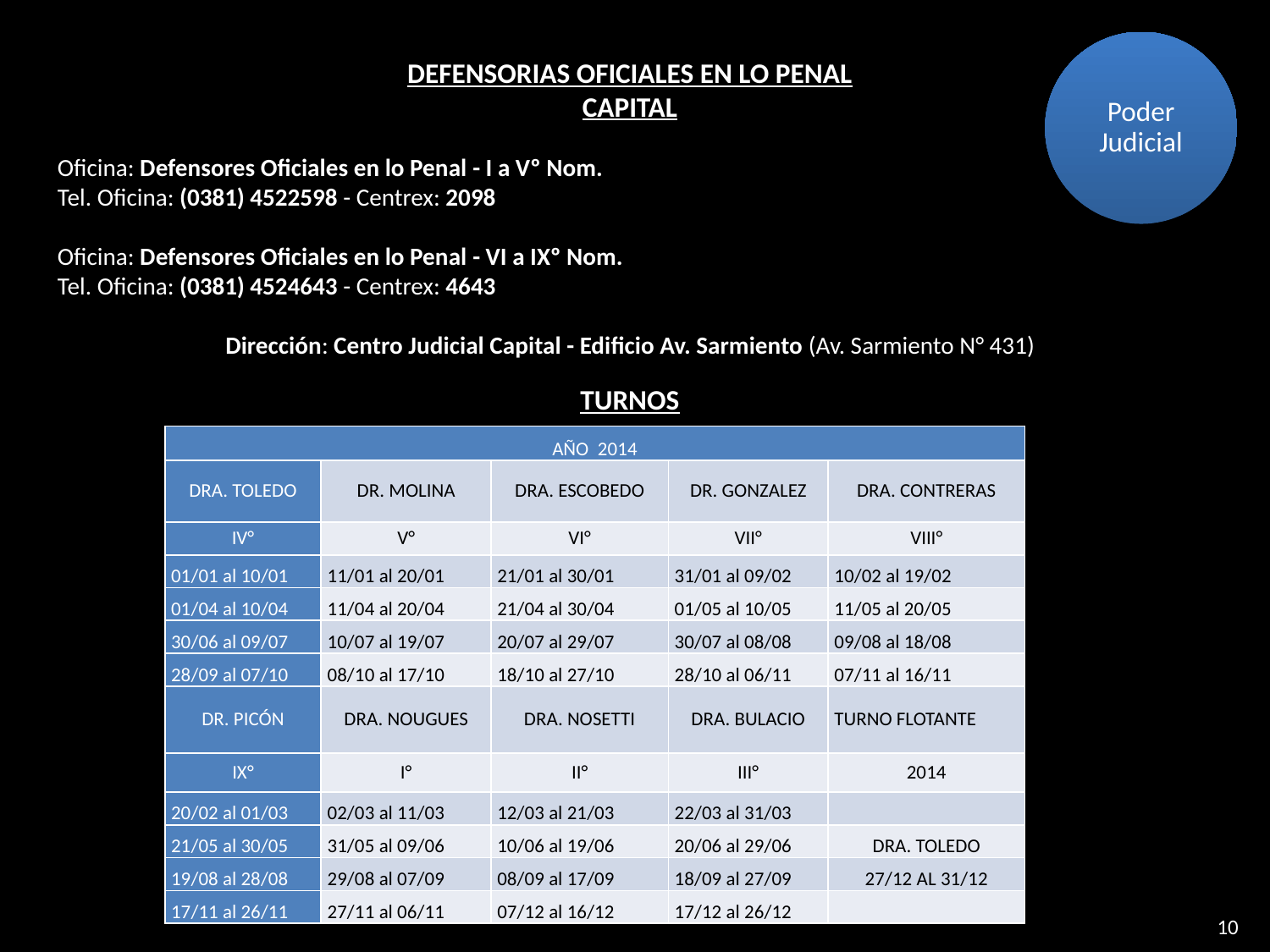

Poder Judicial
DEFENSORIAS OFICIALES EN LO PENAL
CAPITAL

Oficina: Defensores Oficiales en lo Penal - I a Vº Nom. 
Tel. Oficina: (0381) 4522598 - Centrex: 2098

Oficina: Defensores Oficiales en lo Penal - VI a IXº Nom. 
Tel. Oficina: (0381) 4524643 - Centrex: 4643

Dirección: Centro Judicial Capital - Edificio Av. Sarmiento (Av. Sarmiento N° 431)
TURNOS
| AÑO 2014 |  |  |  |  |
| --- | --- | --- | --- | --- |
| DRA. TOLEDO | DR. MOLINA | DRA. ESCOBEDO | DR. GONZALEZ | DRA. CONTRERAS |
| IV° | V° | VI° | VII° | VIII° |
| 01/01 al 10/01 | 11/01 al 20/01 | 21/01 al 30/01 | 31/01 al 09/02 | 10/02 al 19/02 |
| 01/04 al 10/04 | 11/04 al 20/04 | 21/04 al 30/04 | 01/05 al 10/05 | 11/05 al 20/05 |
| 30/06 al 09/07 | 10/07 al 19/07 | 20/07 al 29/07 | 30/07 al 08/08 | 09/08 al 18/08 |
| 28/09 al 07/10 | 08/10 al 17/10 | 18/10 al 27/10 | 28/10 al 06/11 | 07/11 al 16/11 |
| DR. PICÓN | DRA. NOUGUES | DRA. NOSETTI | DRA. BULACIO | TURNO FLOTANTE |
| IX° | I° | II° | III° | 2014 |
| 20/02 al 01/03 | 02/03 al 11/03 | 12/03 al 21/03 | 22/03 al 31/03 |  |
| 21/05 al 30/05 | 31/05 al 09/06 | 10/06 al 19/06 | 20/06 al 29/06 | DRA. TOLEDO |
| 19/08 al 28/08 | 29/08 al 07/09 | 08/09 al 17/09 | 18/09 al 27/09 | 27/12 AL 31/12 |
| 17/11 al 26/11 | 27/11 al 06/11 | 07/12 al 16/12 | 17/12 al 26/12 |  |
10